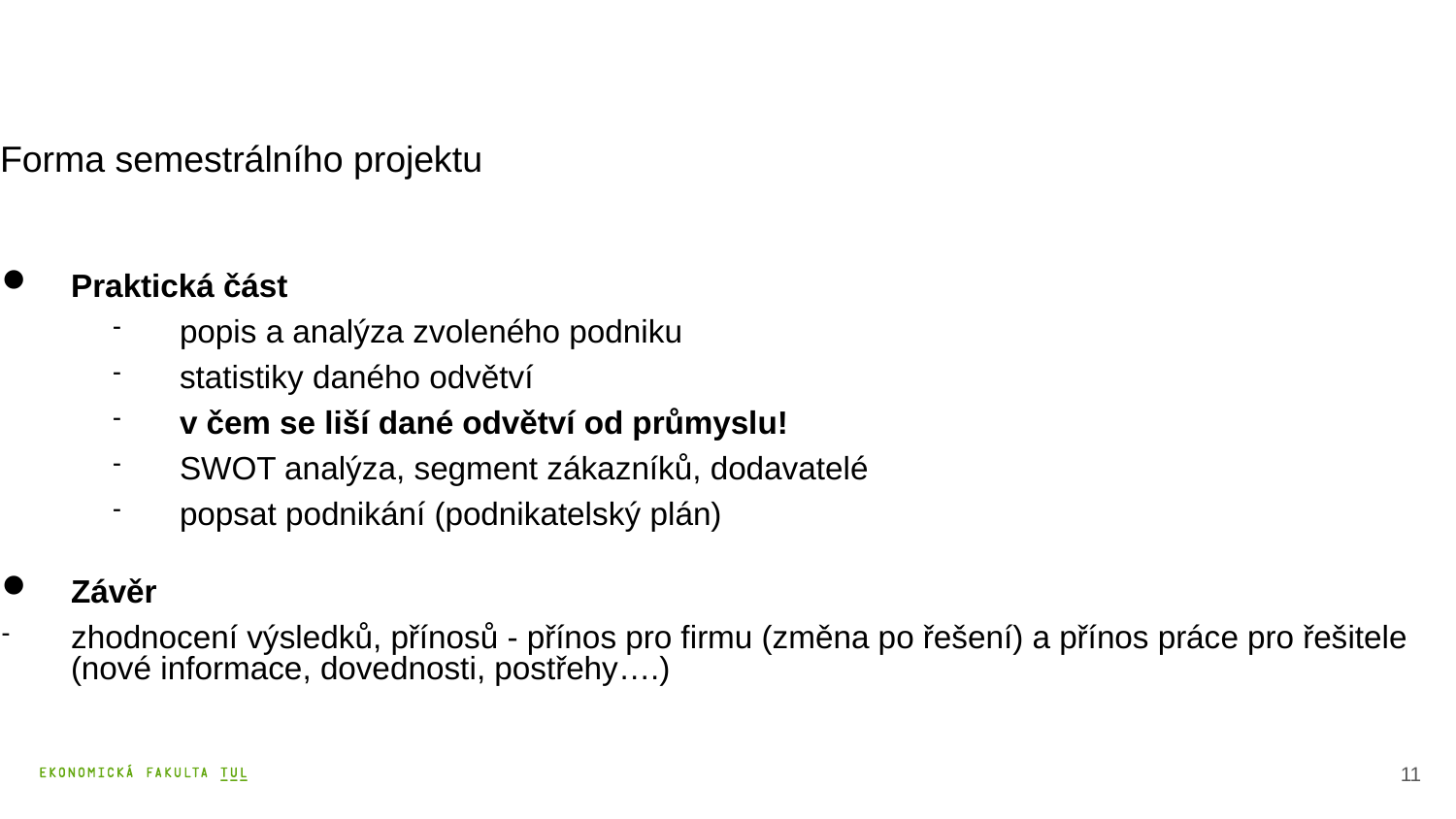

Forma semestrálního projektu
Praktická část
popis a analýza zvoleného podniku
statistiky daného odvětví
v čem se liší dané odvětví od průmyslu!
SWOT analýza, segment zákazníků, dodavatelé
popsat podnikání (podnikatelský plán)

Závěr
zhodnocení výsledků, přínosů - přínos pro firmu (změna po řešení) a přínos práce pro řešitele (nové informace, dovednosti, postřehy….)
11